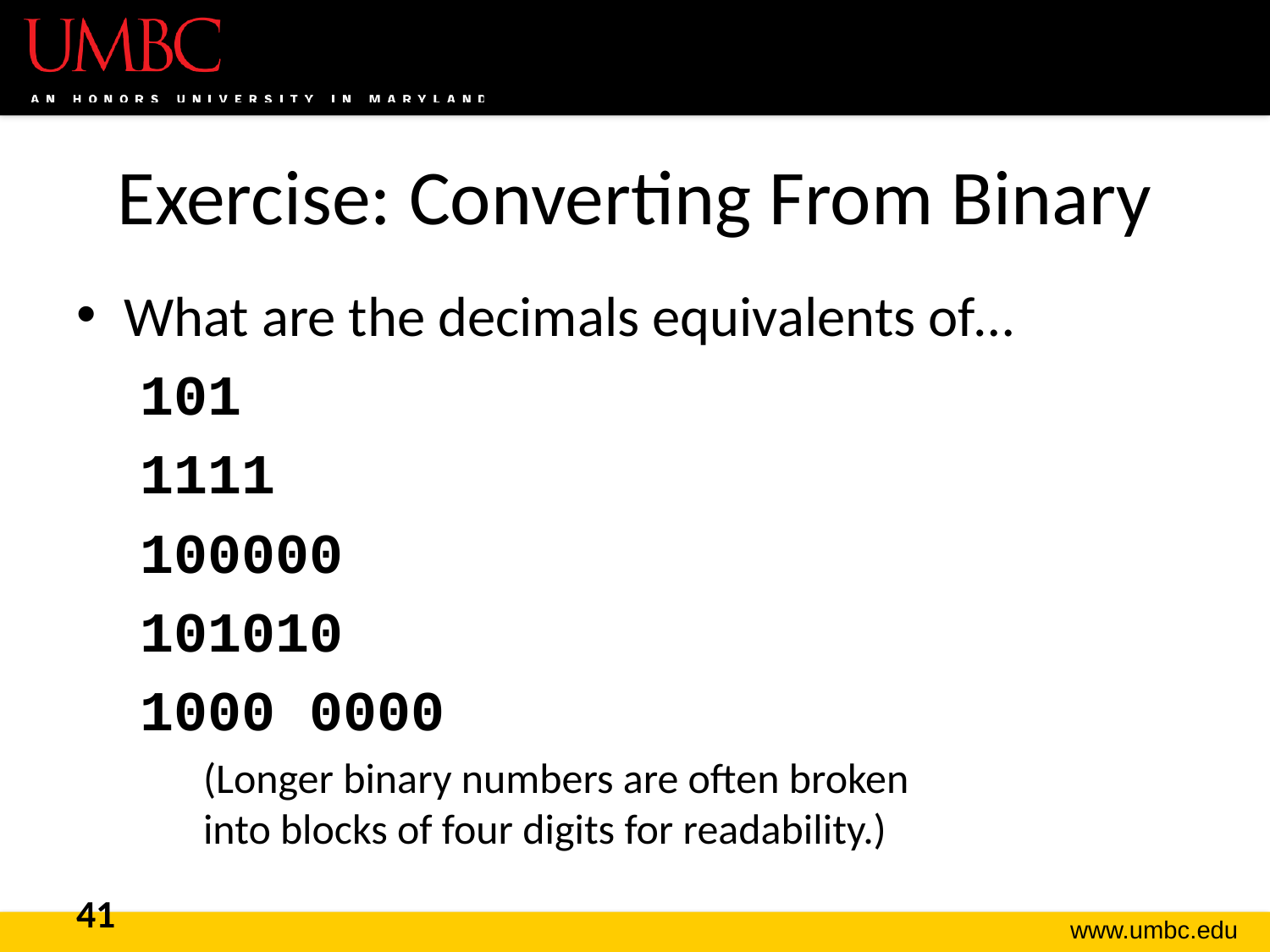

# Exercise: Converting From Binary
What are the decimals equivalents of…
101
1111
100000
101010
1000 0000
(Longer binary numbers are often broken
into blocks of four digits for readability.)

41